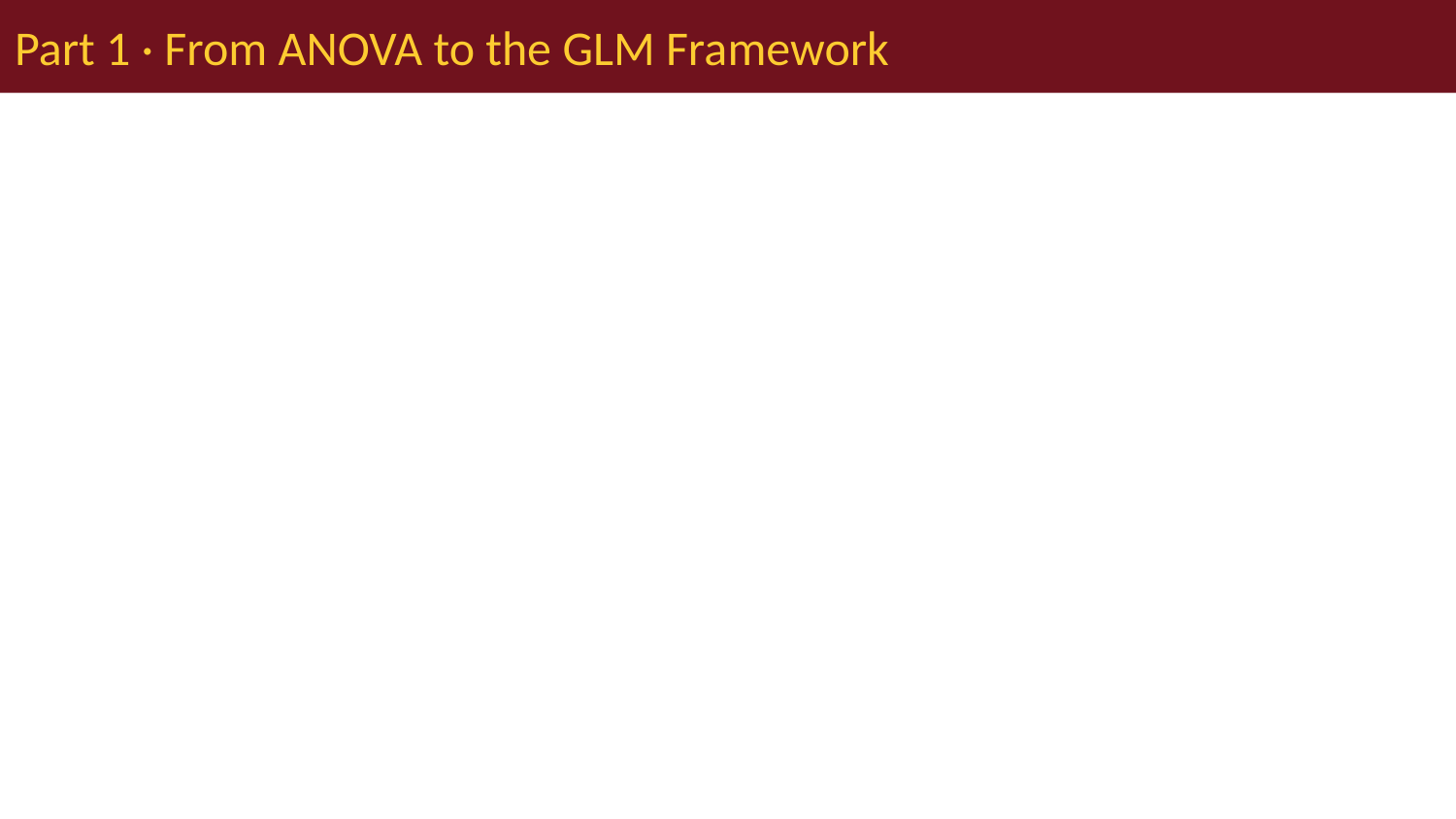

# Part 1 · From ANOVA to the GLM Framework